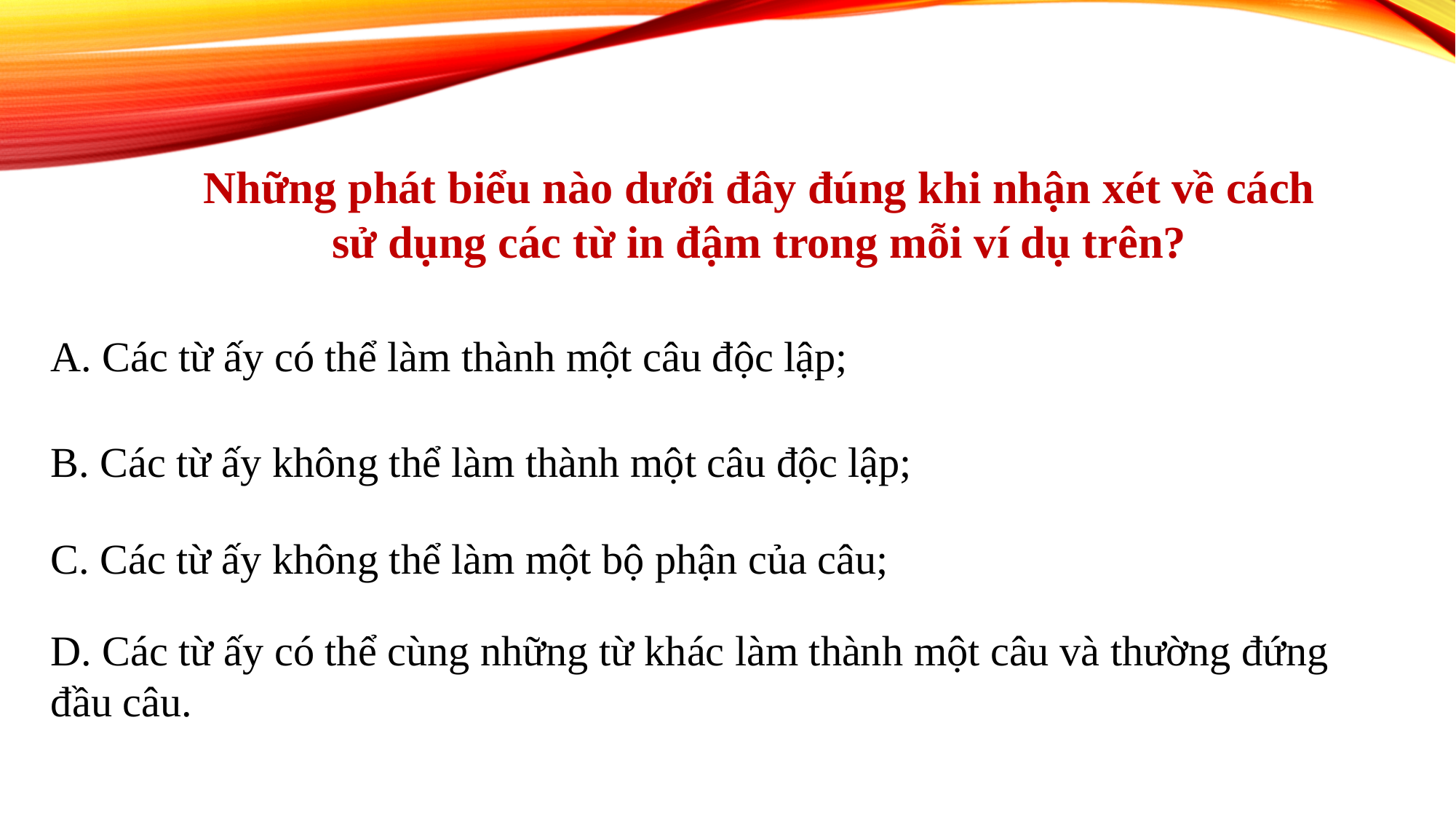

Những phát biểu nào dưới đây đúng khi nhận xét về cách sử dụng các từ in đậm trong mỗi ví dụ trên?
A. Các từ ấy có thể làm thành một câu độc lập;
B. Các từ ấy không thể làm thành một câu độc lập;
C. Các từ ấy không thể làm một bộ phận của câu;
D. Các từ ấy có thể cùng những từ khác làm thành một câu và thường đứng đầu câu.